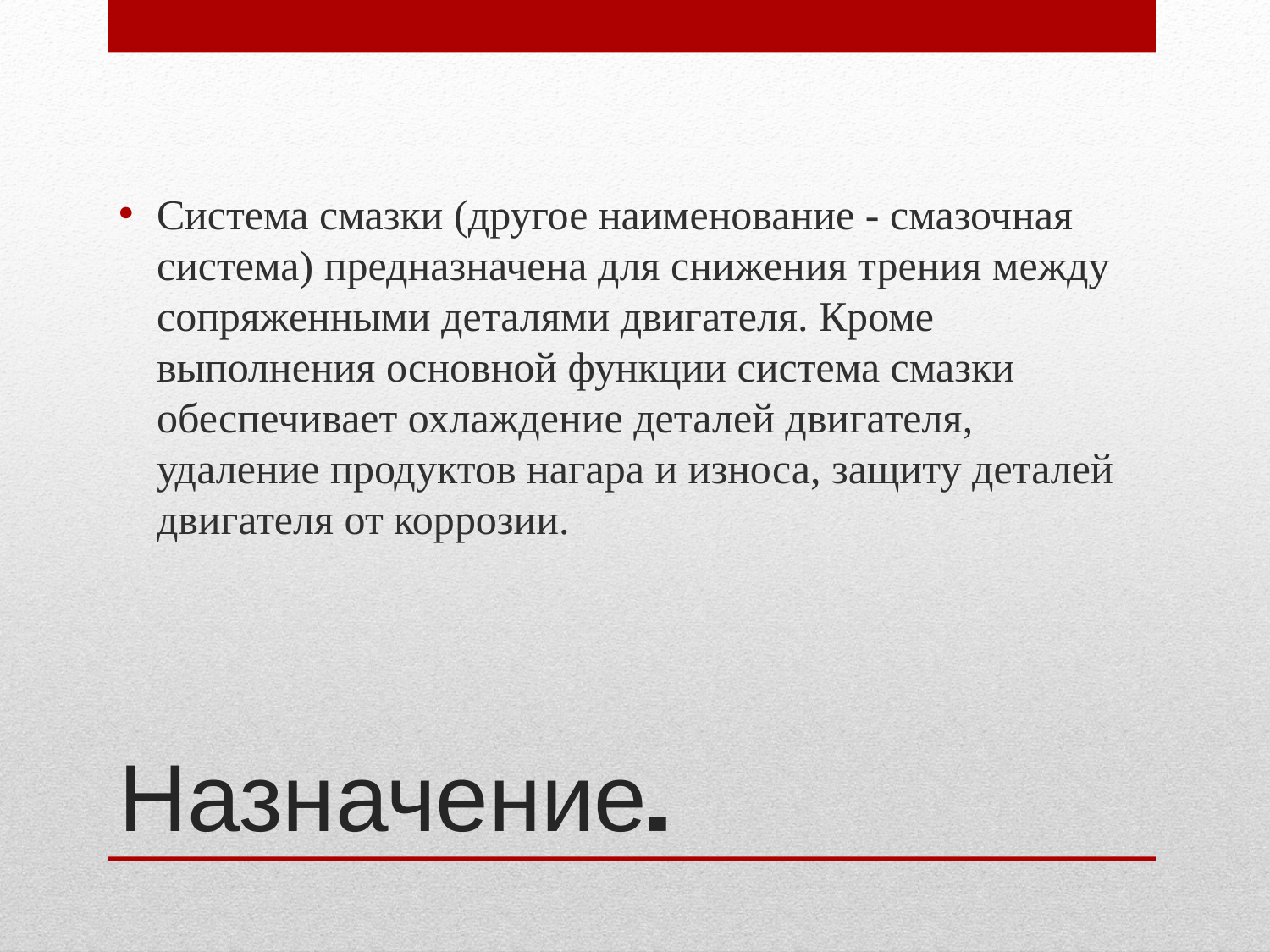

Система смазки (другое наименование - смазочная система) предназначена для снижения трения между сопряженными деталями двигателя. Кроме выполнения основной функции система смазки обеспечивает охлаждение деталей двигателя, удаление продуктов нагара и износа, защиту деталей двигателя от коррозии.
# Назначение.